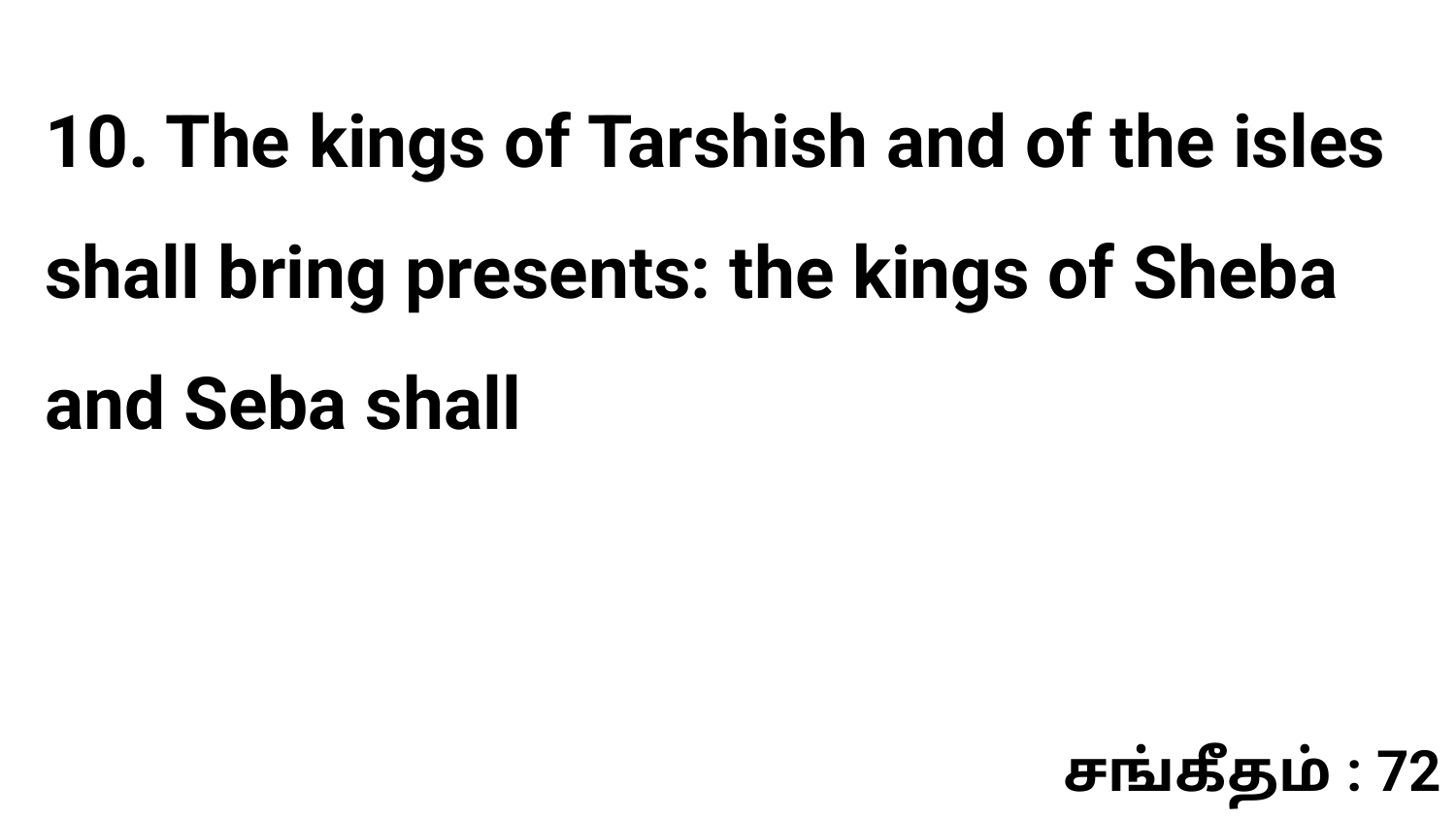

10. The kings of Tarshish and of the isles shall bring presents: the kings of Sheba and Seba shall
சங்கீதம் : 72